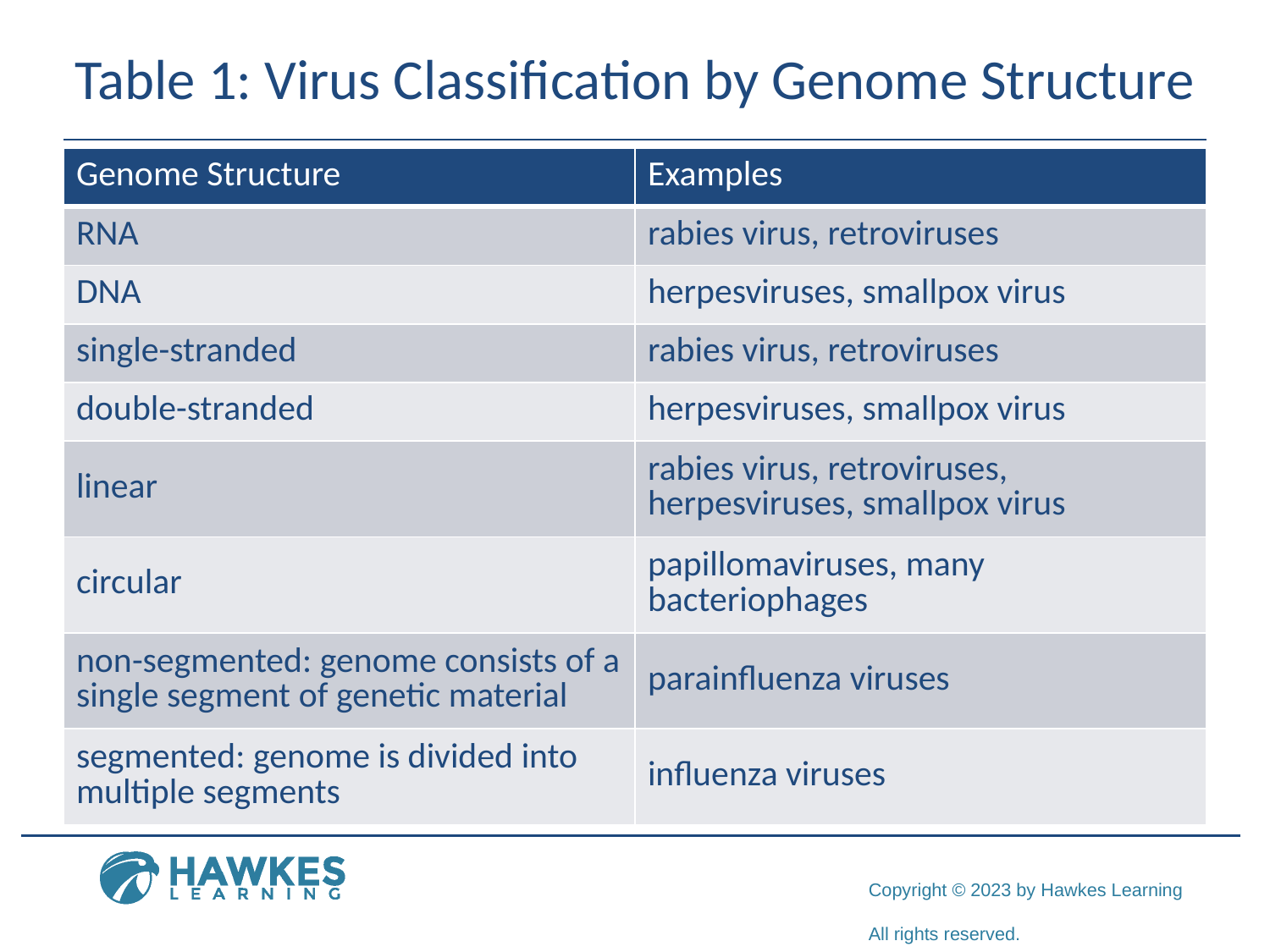

# Table 1: Virus Classification by Genome Structure
| Genome Structure | Examples |
| --- | --- |
| RNA | rabies virus, retroviruses |
| DNA | herpesviruses, smallpox virus |
| single-stranded | rabies virus, retroviruses |
| double-stranded | herpesviruses, smallpox virus |
| linear | rabies virus, retroviruses, herpesviruses, smallpox virus |
| circular | papillomaviruses, many bacteriophages |
| non-segmented: genome consists of a single segment of genetic material | parainfluenza viruses |
| segmented: genome is divided into multiple segments | influenza viruses |